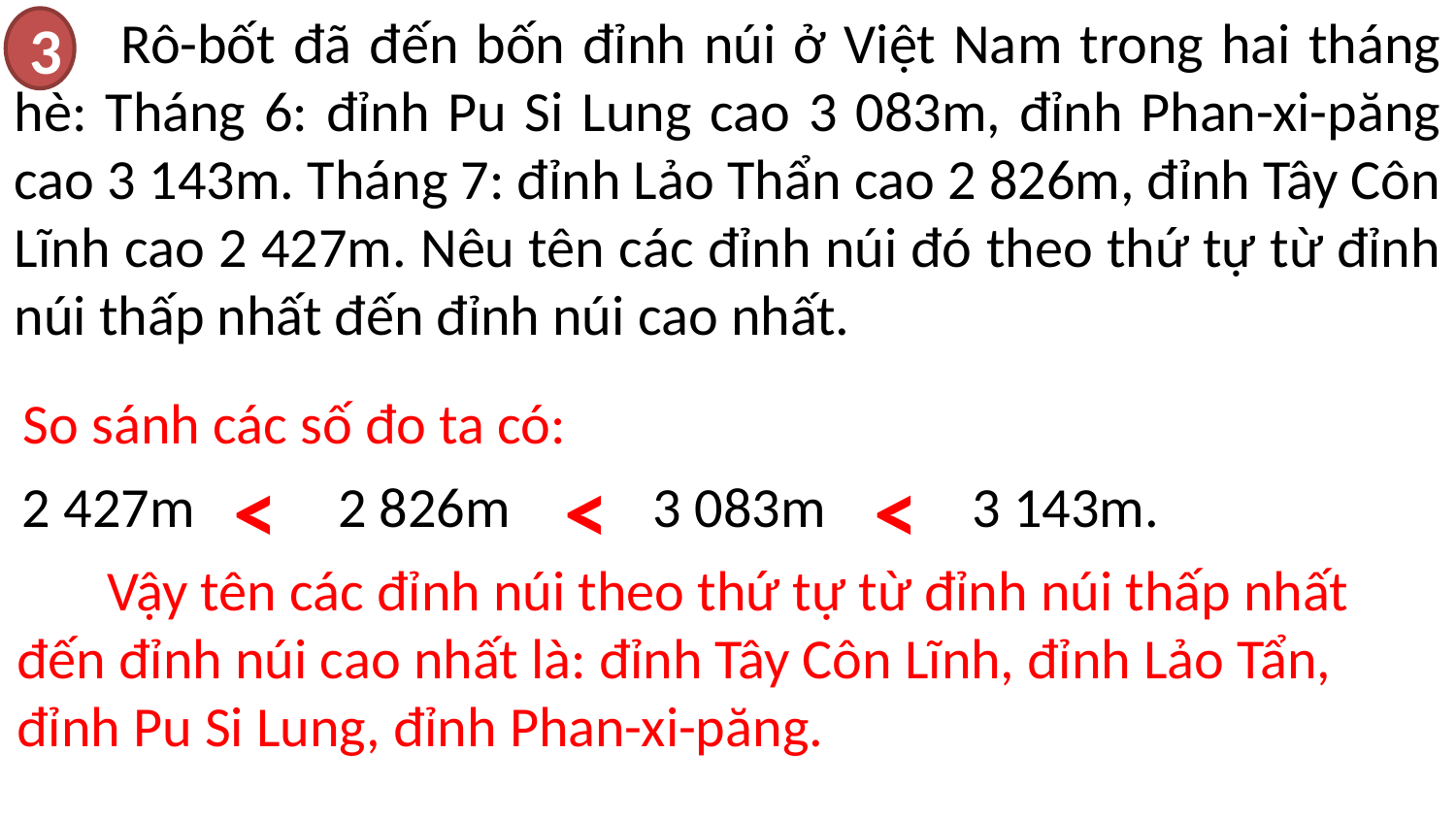

Rô-bốt đã đến bốn đỉnh núi ở Việt Nam trong hai tháng hè: Tháng 6: đỉnh Pu Si Lung cao 3 083m, đỉnh Phan-xi-păng cao 3 143m. Tháng 7: đỉnh Lảo Thẩn cao 2 826m, đỉnh Tây Côn Lĩnh cao 2 427m. Nêu tên các đỉnh núi đó theo thứ tự từ đỉnh núi thấp nhất đến đỉnh núi cao nhất.
3
So sánh các số đo ta có:
2 427m
2 826m
 3 083m
3 143m.
<
<
<
       Vậy tên các đỉnh núi theo thứ tự từ đỉnh núi thấp nhất đến đỉnh núi cao nhất là: đỉnh Tây Côn Lĩnh, đỉnh Lảo Tẩn, đỉnh Pu Si Lung, đỉnh Phan-xi-păng.